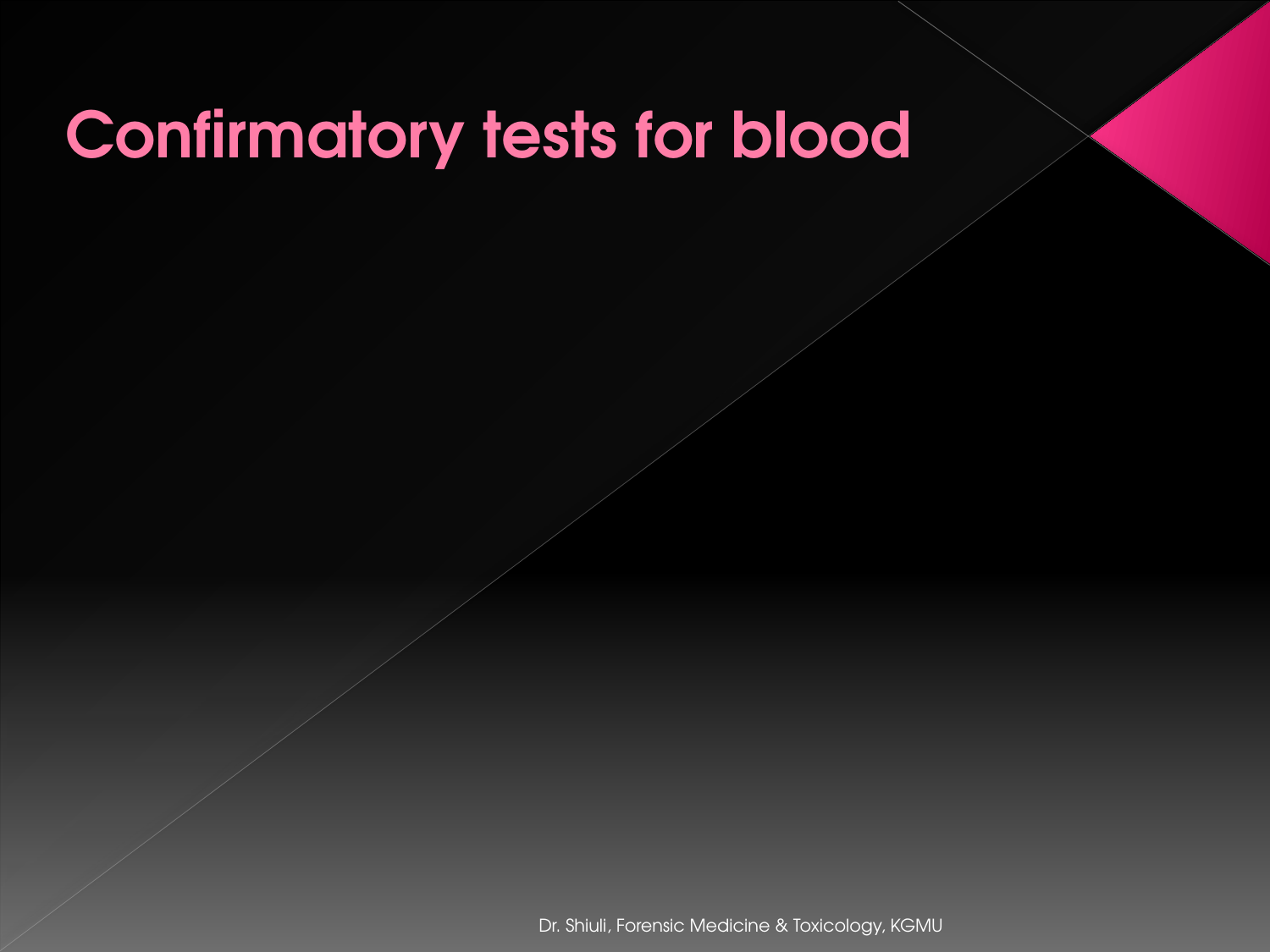

# Confirmatory tests for blood
Dr. Shiuli, Forensic Medicine & Toxicology, KGMU